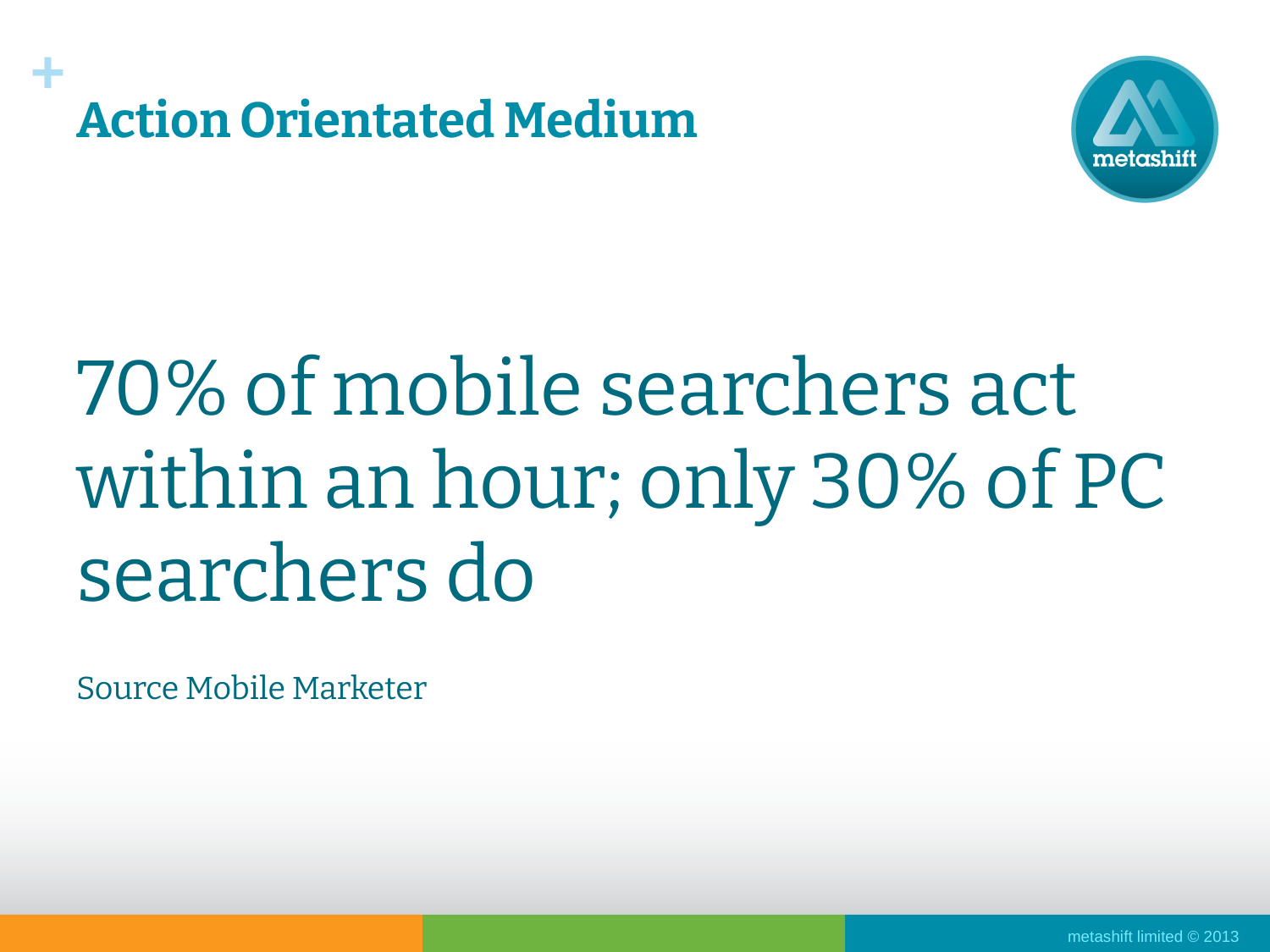

# Action Orientated Medium

70% of mobile searchers act within an hour; only 30% of PC searchers do

Source Mobile Marketer